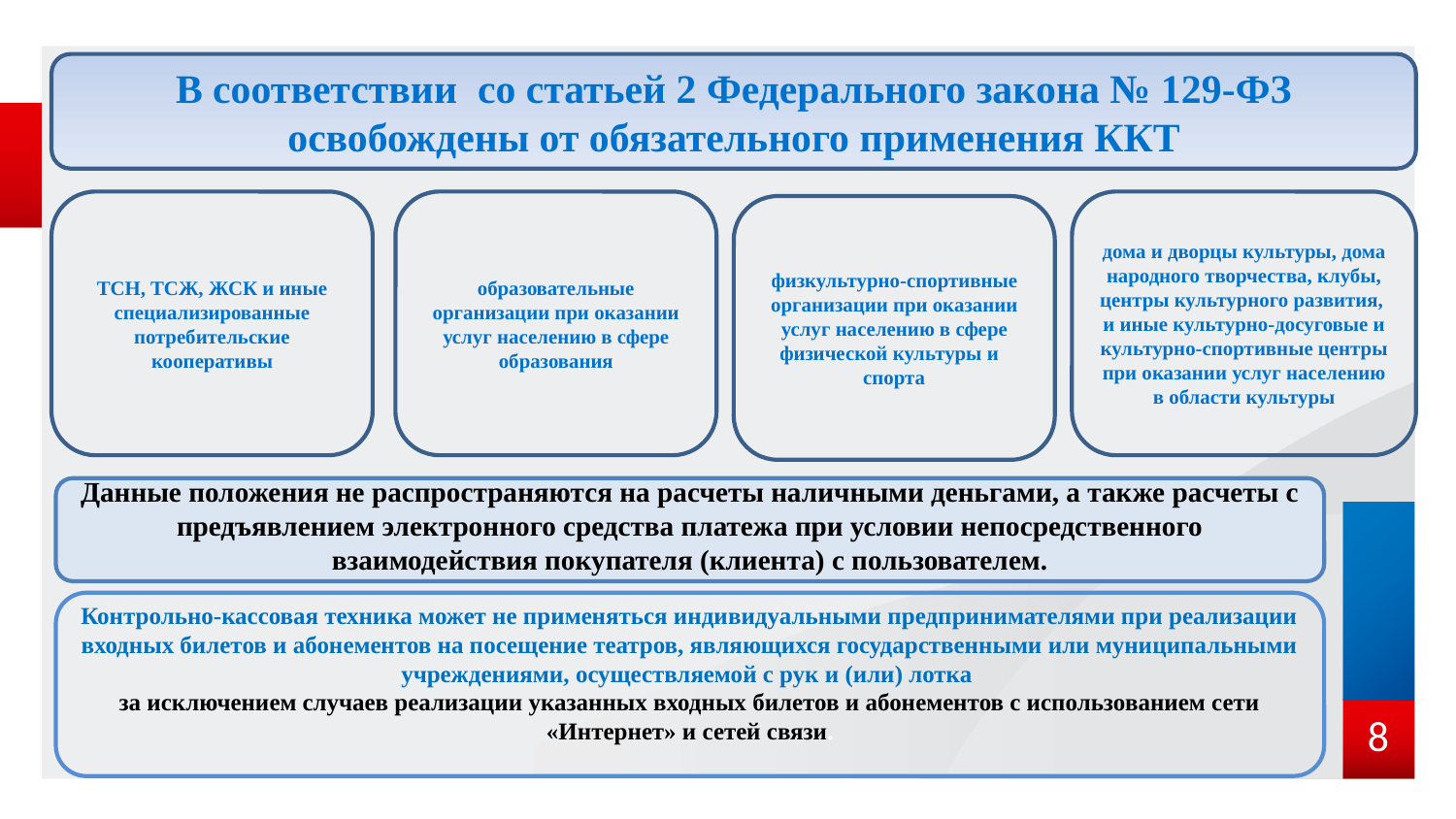

В соответствии  со статьей 2 Федерального закона № 129-ФЗ освобождены от обязательного применения ККТ
ТСН, ТСЖ, ЖСК и иные специализированные потребительские кооперативы
образовательные организации при оказании услуг населению в сфере образования
дома и дворцы культуры, дома народного творчества, клубы, центры культурного развития,  и иные культурно-досуговые и культурно-спортивные центры при оказании услуг населению в области культуры
физкультурно-спортивные организации при оказании услуг населению в сфере физической культуры и   спорта

Данные положения не распространяются на расчеты наличными деньгами, а также расчеты с предъявлением электронного средства платежа при условии непосредственного взаимодействия покупателя (клиента) с пользователем.

Контрольно-кассовая техника может не применяться индивидуальными предпринимателями при реализации входных билетов и абонементов на посещение театров, являющихся государственными или муниципальными учреждениями, осуществляемой с рук и (или) лотка
за исключением случаев реализации указанных входных билетов и абонементов с использованием сети «Интернет» и сетей связи.

8